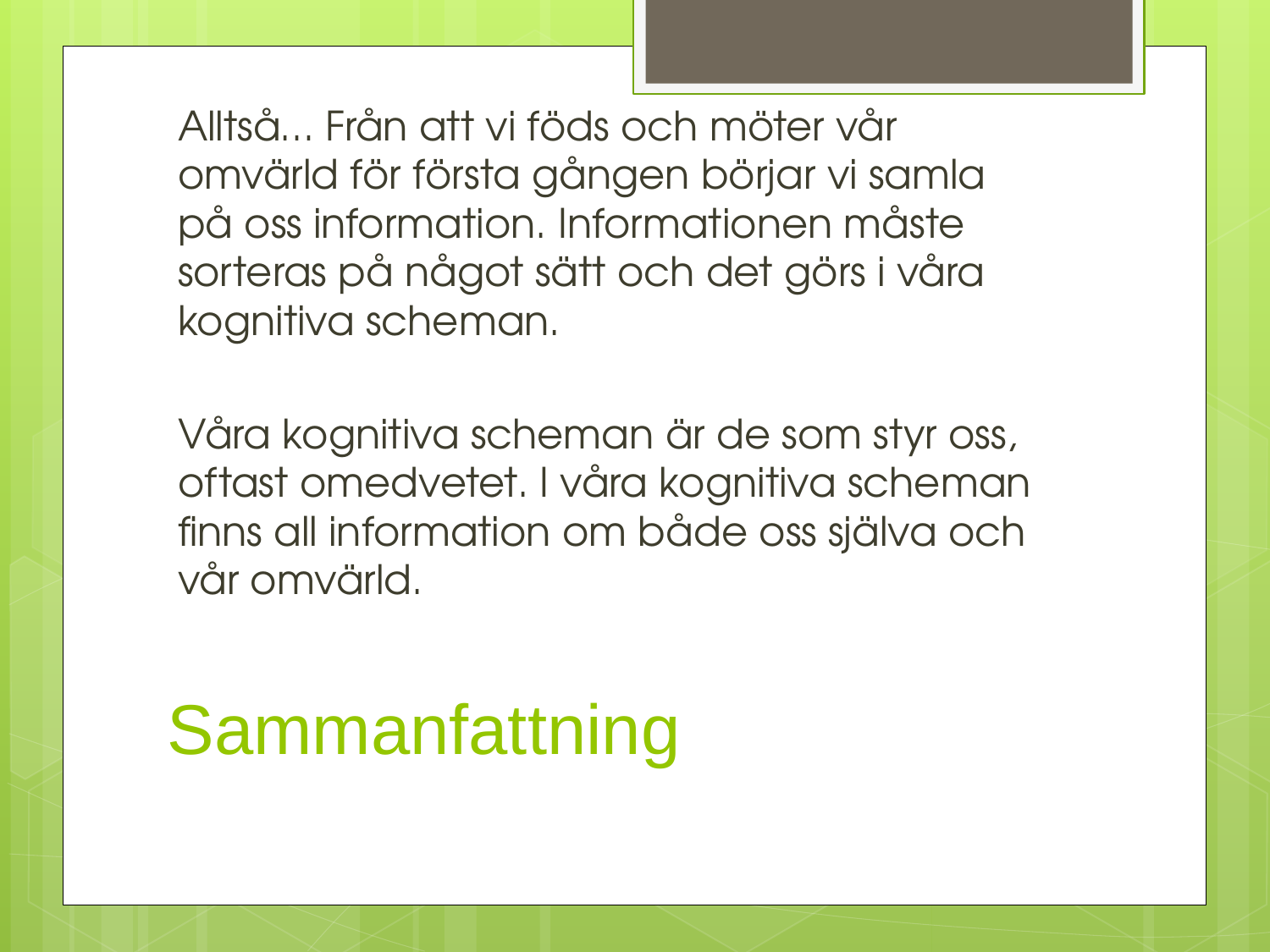

Alltså… Från att vi föds och möter vår omvärld för första gången börjar vi samla på oss information. Informationen måste sorteras på något sätt och det görs i våra kognitiva scheman.

Våra kognitiva scheman är de som styr oss, oftast omedvetet. I våra kognitiva scheman finns all information om både oss själva och vår omvärld.
# Sammanfattning